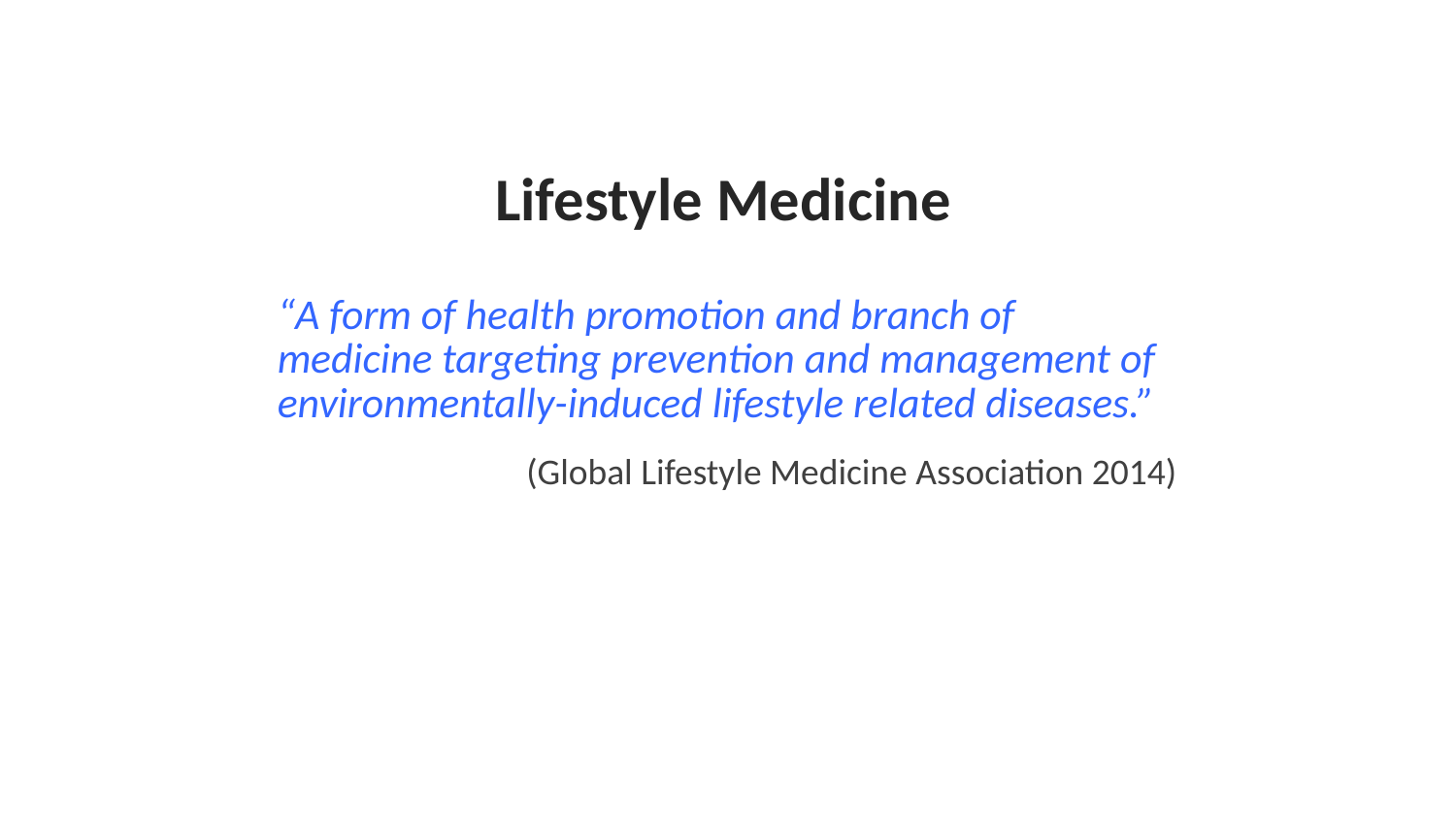

Lifestyle Medicine
“A form of health promotion and branch of medicine targeting prevention and management of environmentally-induced lifestyle related diseases.”

(Global Lifestyle Medicine Association 2014)